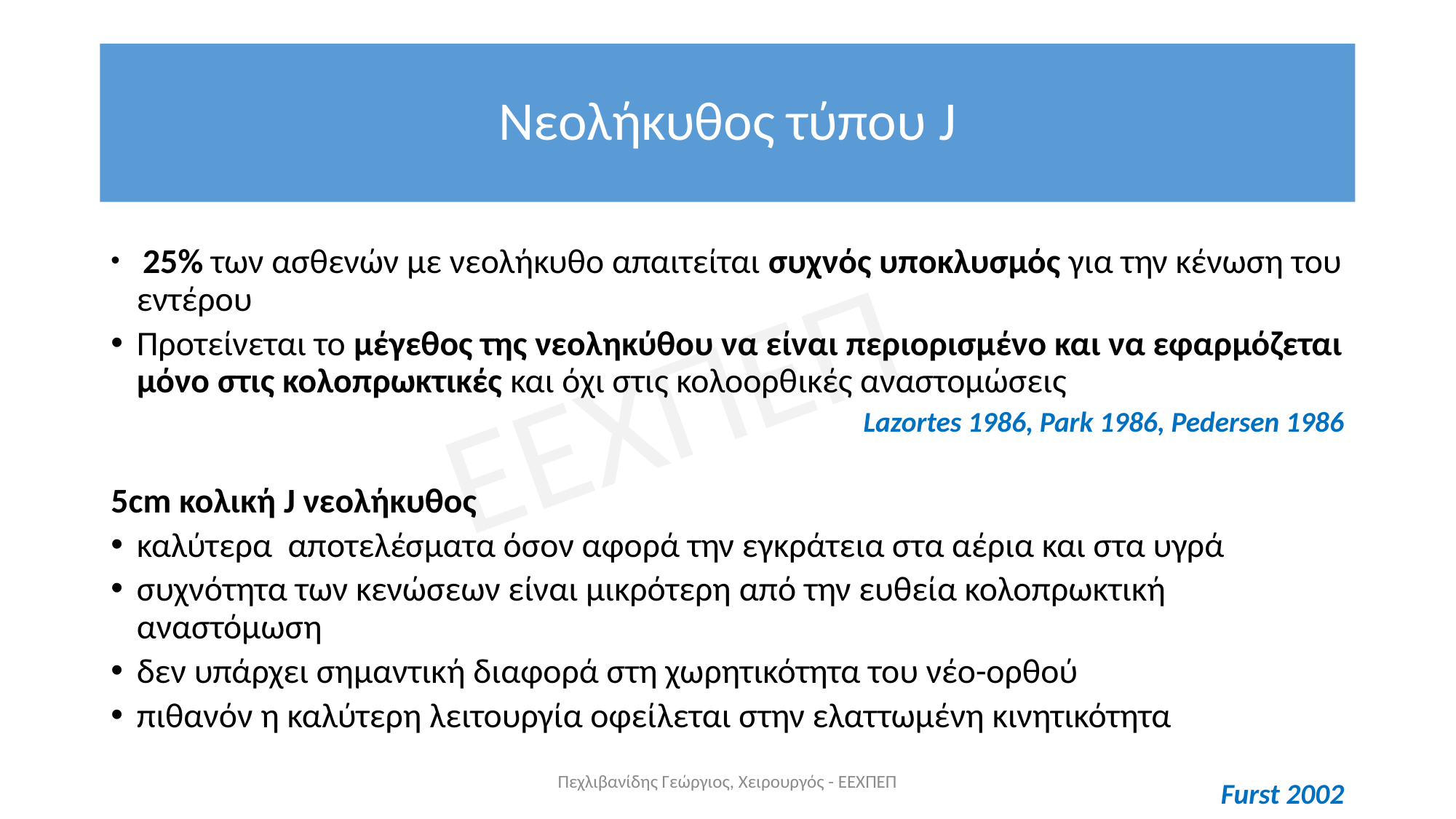

# Νεολήκυθος τύπου J

 25% των ασθενών με νεολήκυθο απαιτείται συχνός υποκλυσμός για την κένωση του εντέρου
Προτείνεται το μέγεθος της νεοληκύθου να είναι περιορισμένο και να εφαρμόζεται μόνο στις κολοπρωκτικές και όχι στις κολοορθικές αναστομώσεις
Lazortes 1986, Park 1986, Pedersen 1986

5cm κολική J νεολήκυθος
καλύτερα  αποτελέσματα όσον αφορά την εγκράτεια στα αέρια και στα υγρά
συχνότητα των κενώσεων είναι μικρότερη από την ευθεία κολοπρωκτική αναστόμωση
δεν υπάρχει σημαντική διαφορά στη χωρητικότητα του νέο-ορθού
πιθανόν η καλύτερη λειτουργία οφείλεται στην ελαττωμένη κινητικότητα
Furst 2002

Πεχλιβανίδης Γεώργιος, Χειρουργός - ΕΕΧΠΕΠ